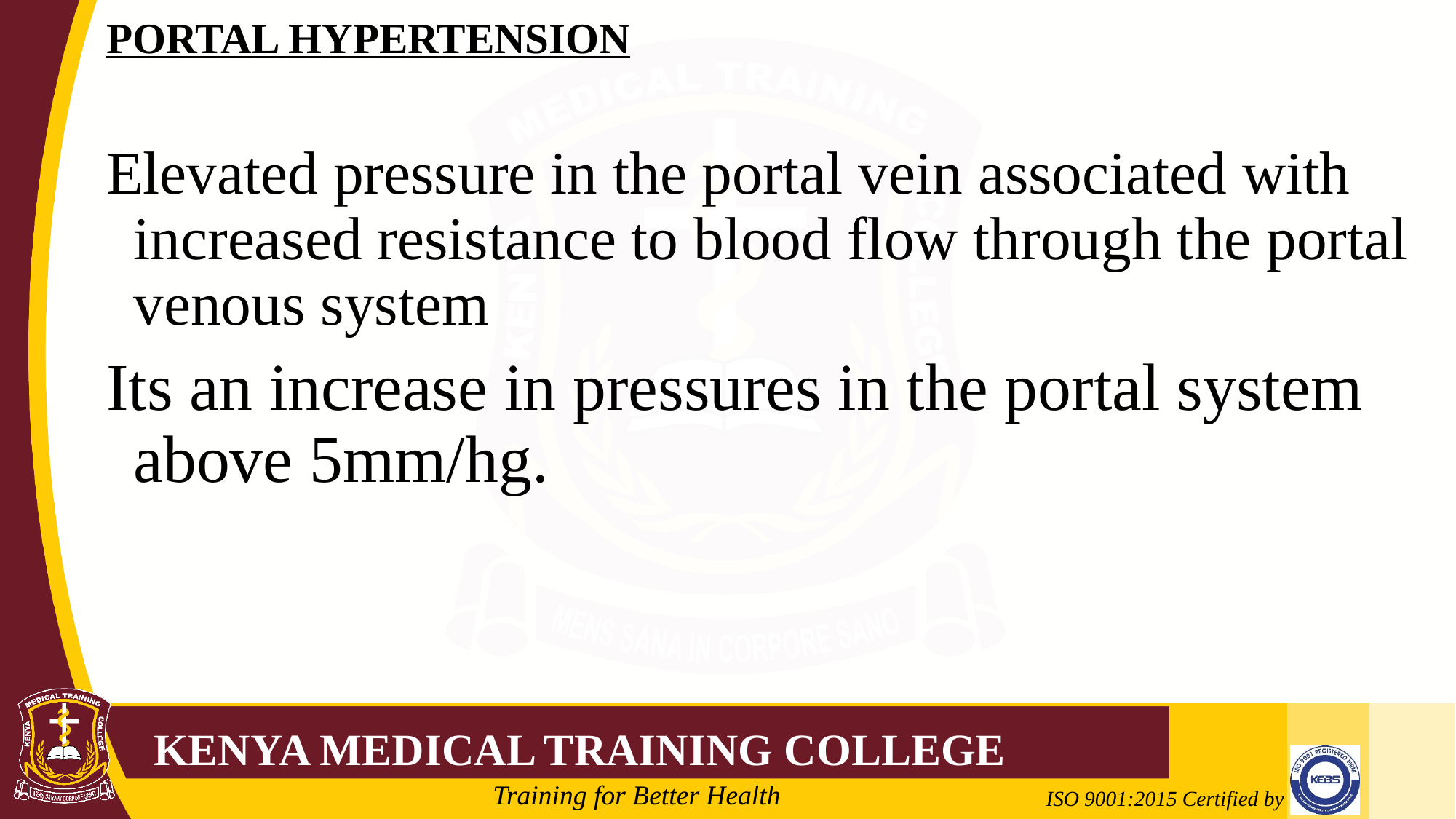

# PORTAL HYPERTENSION
Elevated pressure in the portal vein associated with increased resistance to blood flow through the portal venous system
Its an increase in pressures in the portal system above 5mm/hg.